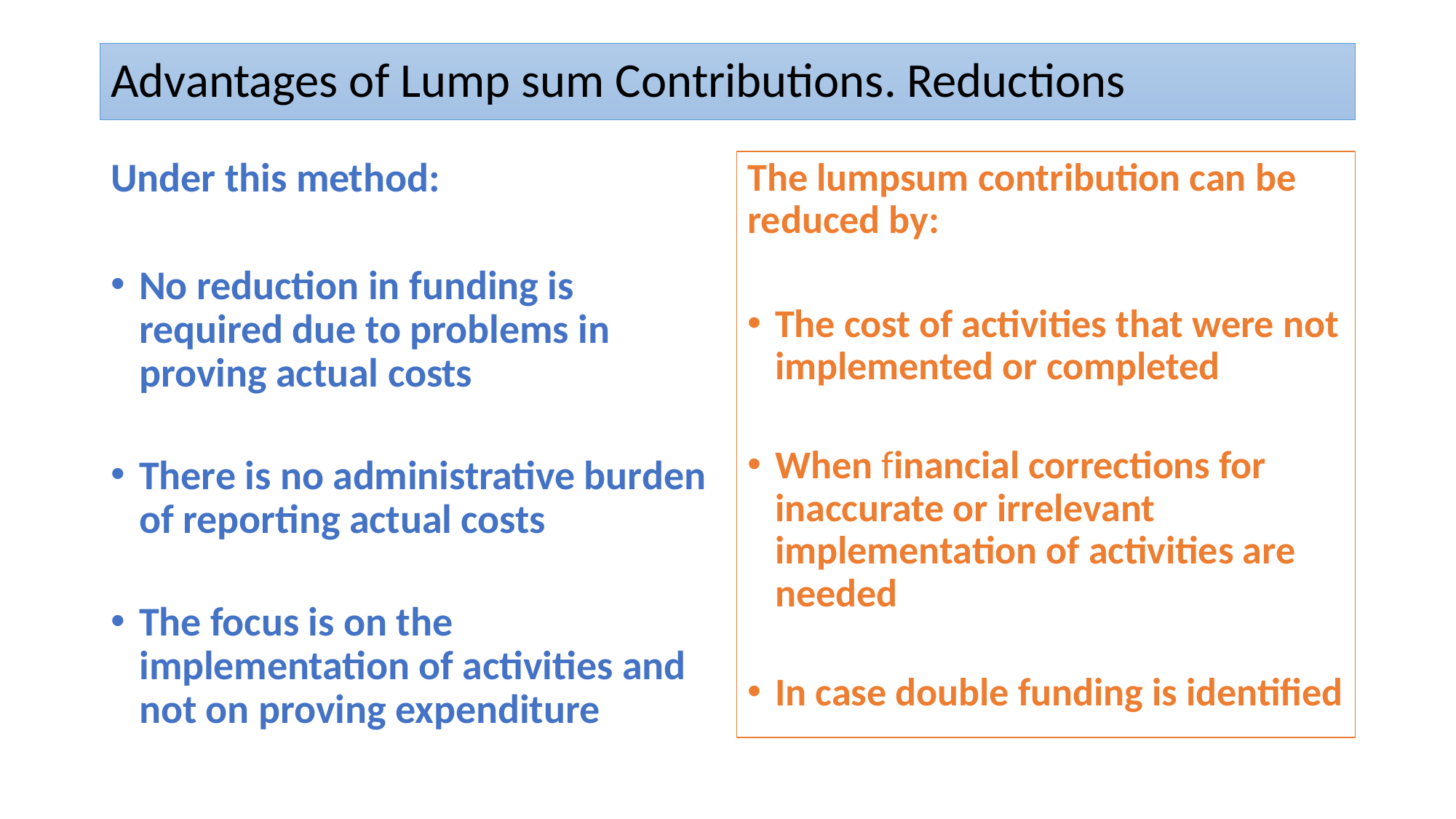

# Advantages of Lump sum Contributions. Reductions
Under this method:
No reduction in funding is required due to problems in proving actual costs
There is no administrative burden of reporting actual costs
The focus is on the implementation of activities and not on proving expenditure

The lumpsum contribution can be reduced by:
The cost of activities that were not implemented or completed
When financial corrections for  inaccurate or irrelevant implementation of activities are needed
In case double funding is identified